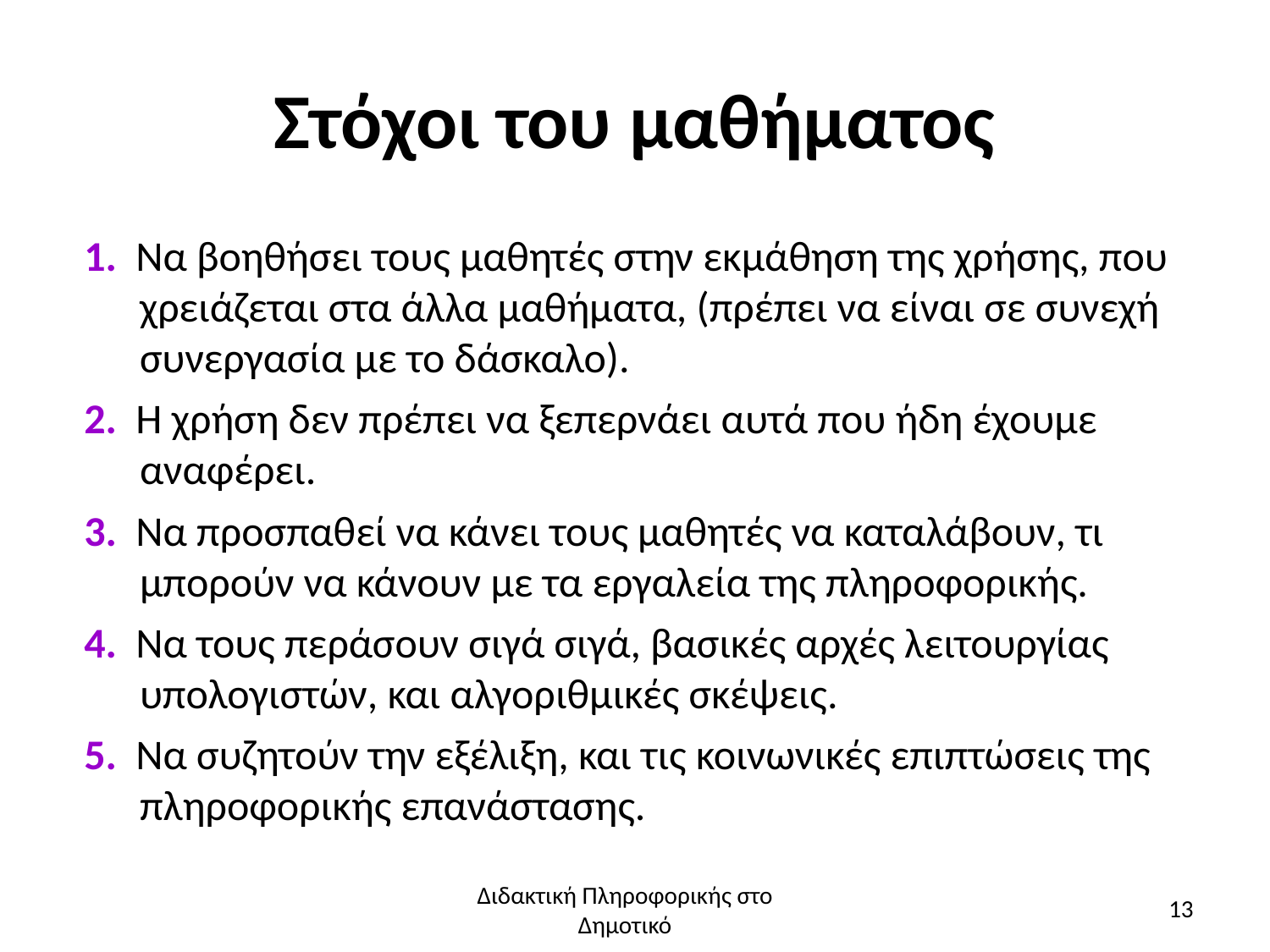

# Στόχοι του μαθήματος
1.  Να βοηθήσει τους μαθητές στην εκμάθηση της χρήσης, που
χρειάζεται στα άλλα μαθήματα, (πρέπει να είναι σε συνεχή  συνεργασία με το δάσκαλο).
2.  Η χρήση δεν πρέπει να ξεπερνάει αυτά που ήδη έχουμε
αναφέρει.
3.  Να προσπαθεί να κάνει τους μαθητές να καταλάβουν, τι
μπορούν να κάνουν με τα εργαλεία της πληροφορικής.
4.  Να τους περάσουν σιγά σιγά, βασικές αρχές λειτουργίας
υπολογιστών, και αλγοριθμικές σκέψεις.
5.  Να συζητούν την εξέλιξη, και τις κοινωνικές επιπτώσεις της
πληροφορικής επανάστασης.

Διδακτική Πληροφορικής στο Δημοτικό
13